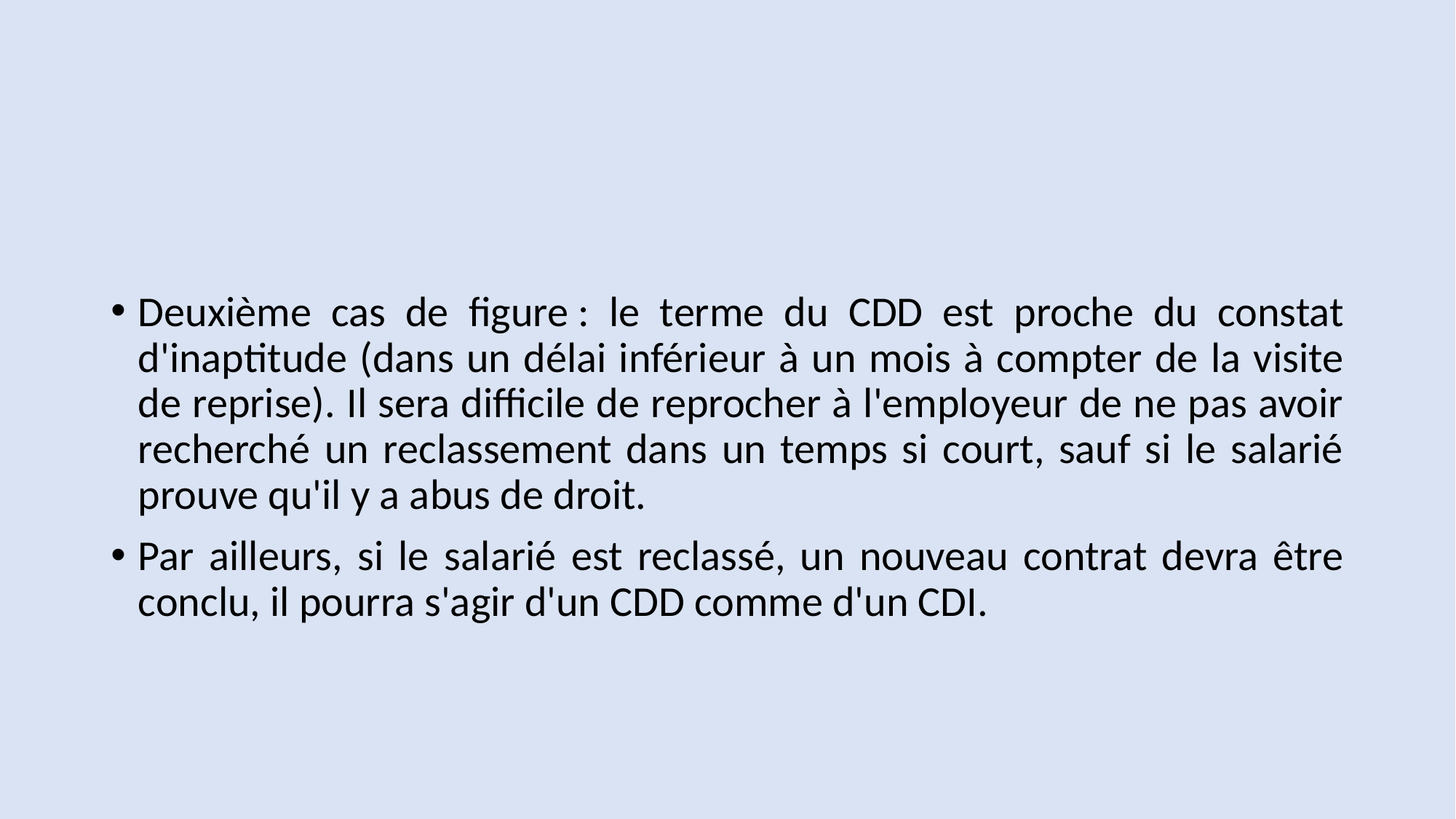

#

Deuxième cas de figure : le terme du CDD est proche du constat d'inaptitude (dans un délai inférieur à un mois à compter de la visite de reprise). Il sera difficile de reprocher à l'employeur de ne pas avoir recherché un reclassement dans un temps si court, sauf si le salarié prouve qu'il y a abus de droit.
Par ailleurs, si le salarié est reclassé, un nouveau contrat devra être conclu, il pourra s'agir d'un CDD comme d'un CDI.